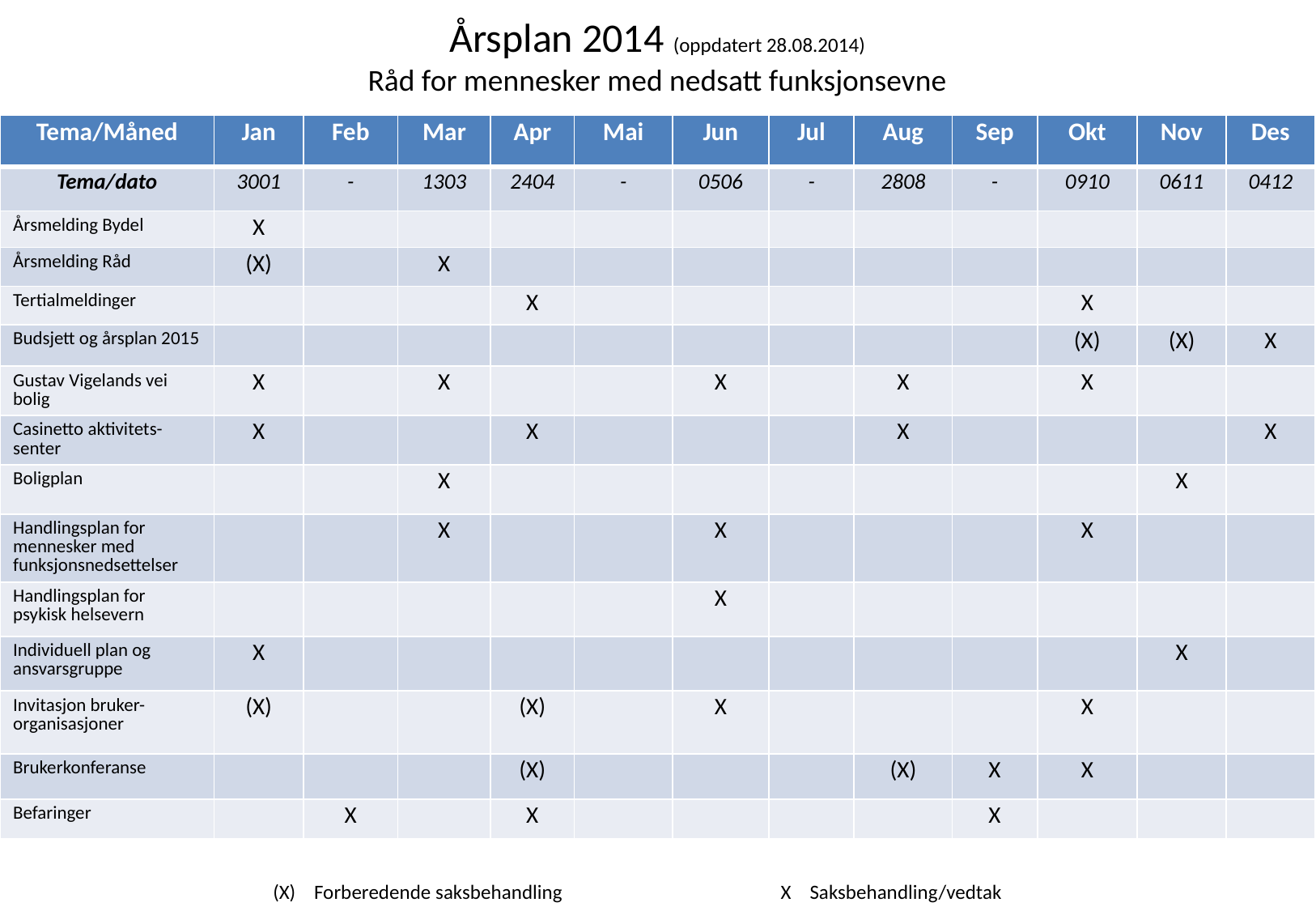

# Årsplan 2014 (oppdatert 28.08.2014) Råd for mennesker med nedsatt funksjonsevne
| Tema/Måned | Jan | Feb | Mar | Apr | Mai | Jun | Jul | Aug | Sep | Okt | Nov | Des |
| --- | --- | --- | --- | --- | --- | --- | --- | --- | --- | --- | --- | --- |
| Tema/dato | 3001 | - | 1303 | 2404 | - | 0506 | - | 2808 | - | 0910 | 0611 | 0412 |
| Årsmelding Bydel | X |  |  |  |  |  |  |  |  |  |  |  |
| Årsmelding Råd | (X) |  | X |  |  |  |  |  |  |  |  |  |
| Tertialmeldinger |  |  |  | X |  |  |  |  |  | X |  |  |
| Budsjett og årsplan 2015 |  |  |  |  |  |  |  |  |  | (X) | (X) | X |
| Gustav Vigelands vei bolig | X |  | X |  |  | X |  | X |  | X |  |  |
| Casinetto aktivitets-senter | X |  |  | X |  |  |  | X |  |  |  | X |
| Boligplan |  |  | X |  |  |  |  |  |  |  | X |  |
| Handlingsplan for mennesker med funksjonsnedsettelser |  |  | X |  |  | X |  |  |  | X |  |  |
| Handlingsplan for psykisk helsevern |  |  |  |  |  | X |  |  |  |  |  |  |
| Individuell plan og ansvarsgruppe | X |  |  |  |  |  |  |  |  |  | X |  |
| Invitasjon bruker-organisasjoner | (X) |  |  | (X) |  | X |  |  |  | X |  |  |
| Brukerkonferanse |  |  |  | (X) |  |  |  | (X) | X | X |  |  |
| Befaringer |  | X |  | X |  |  |  |  | X |  |  |  |
(X)    Forberedende saksbehandling
X    Saksbehandling/vedtak